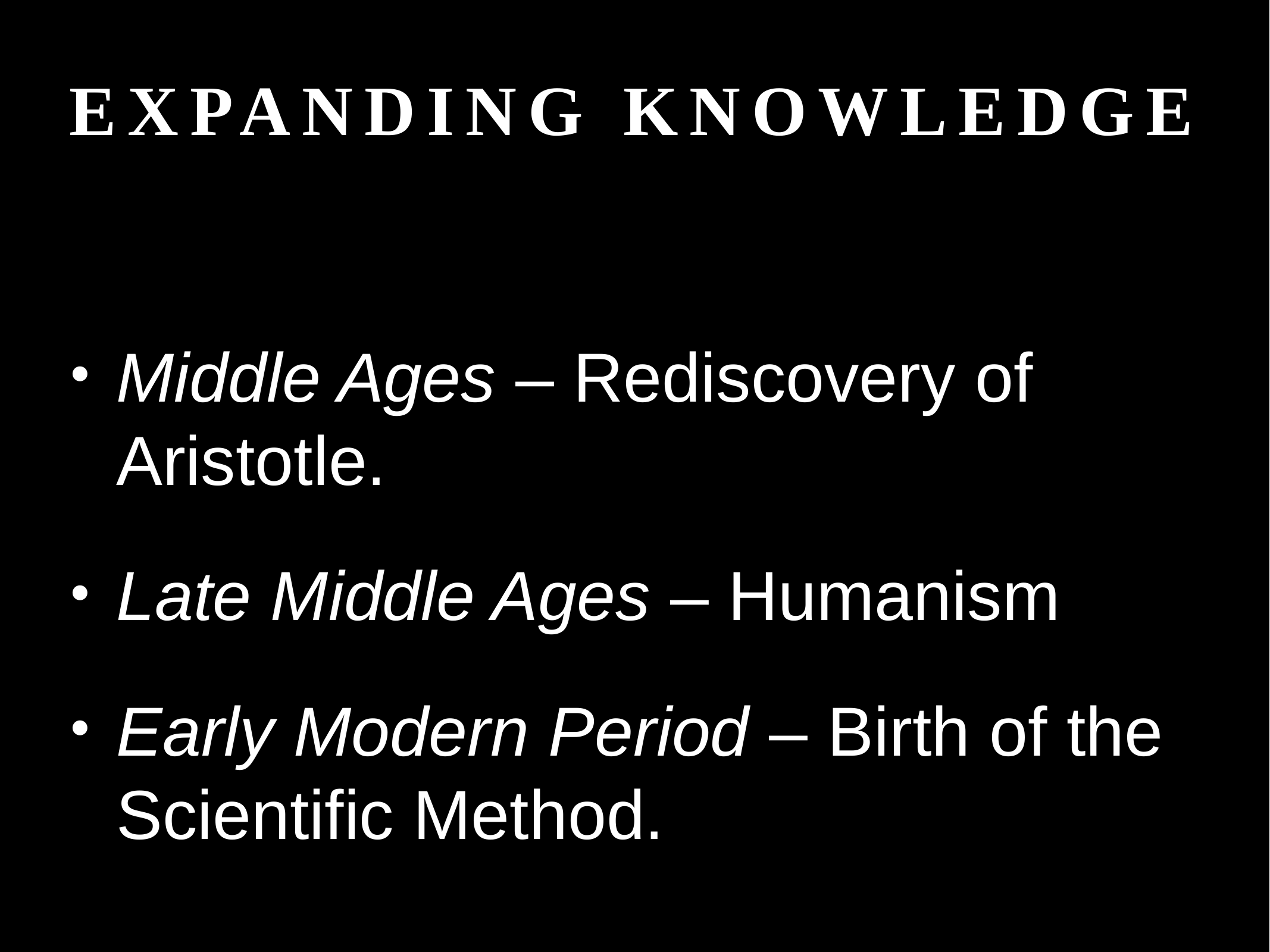

# Expanding Knowledge

Middle Ages – Rediscovery of Aristotle.
Late Middle Ages – Humanism
Early Modern Period – Birth of the Scientific Method.